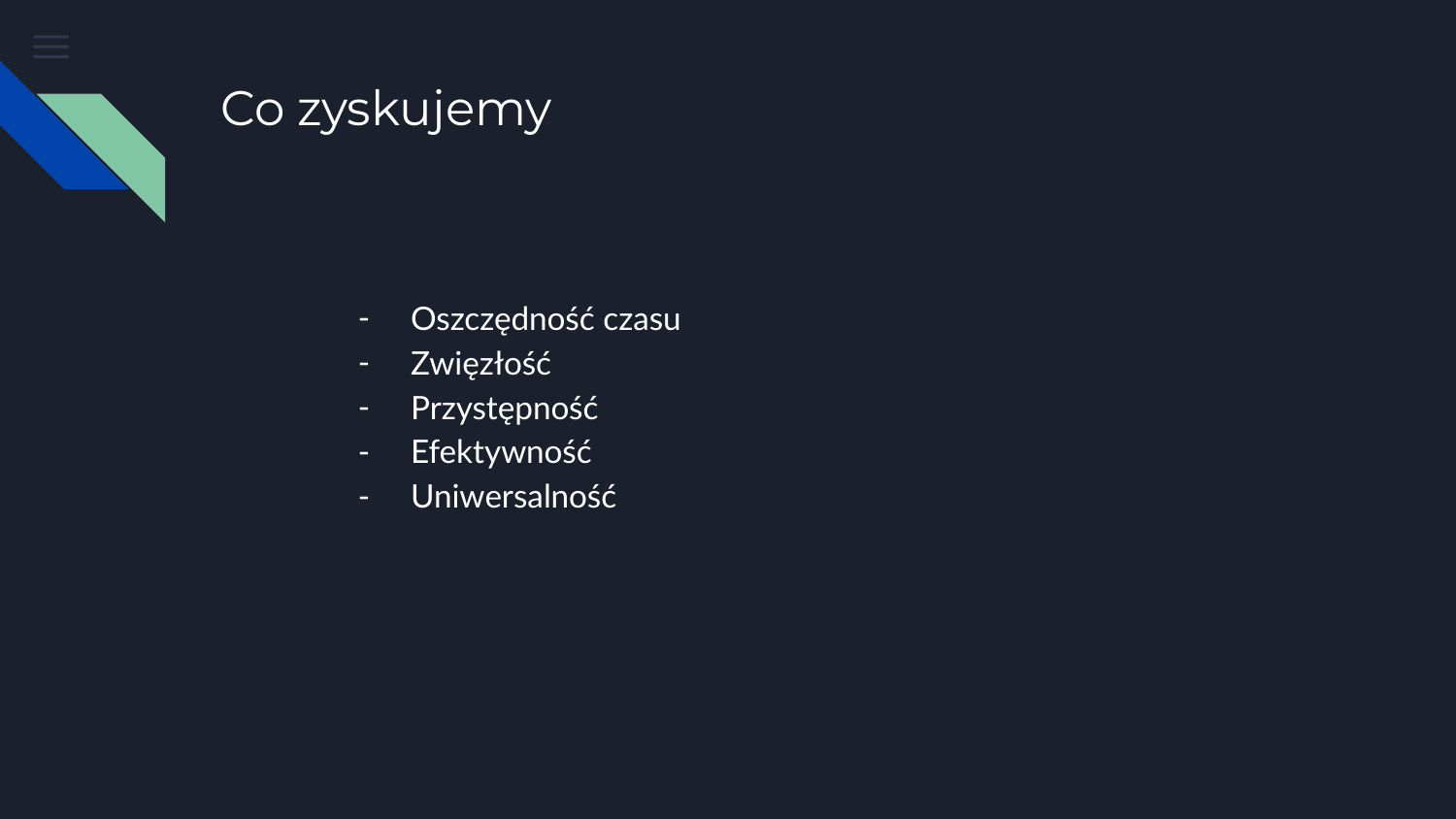

# Co zyskujemy
Oszczędność czasu
Zwięzłość
Przystępność
Efektywność
Uniwersalność